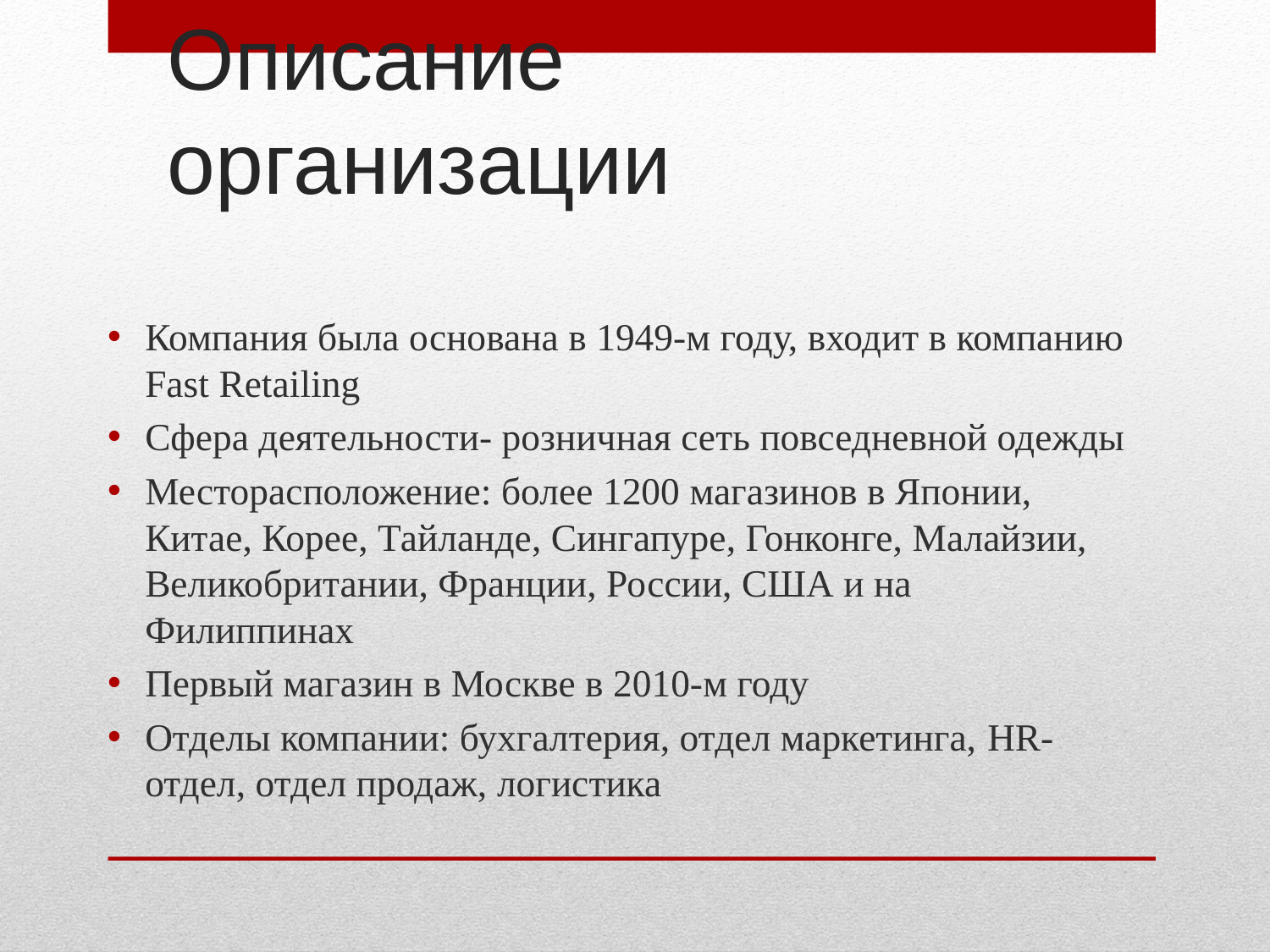

# Описание организации
Компания была основана в 1949-м году, входит в компанию Fast Retailing
Сфера деятельности- розничная сеть повседневной одежды
Месторасположение: более 1200 магазинов в Японии, Китае, Корее, Тайланде, Сингапуре, Гонконге, Малайзии, Великобритании, Франции, России, США и на Филиппинах
Первый магазин в Москве в 2010-м году
Отделы компании: бухгалтерия, отдел маркетинга, HR-отдел, отдел продаж, логистика